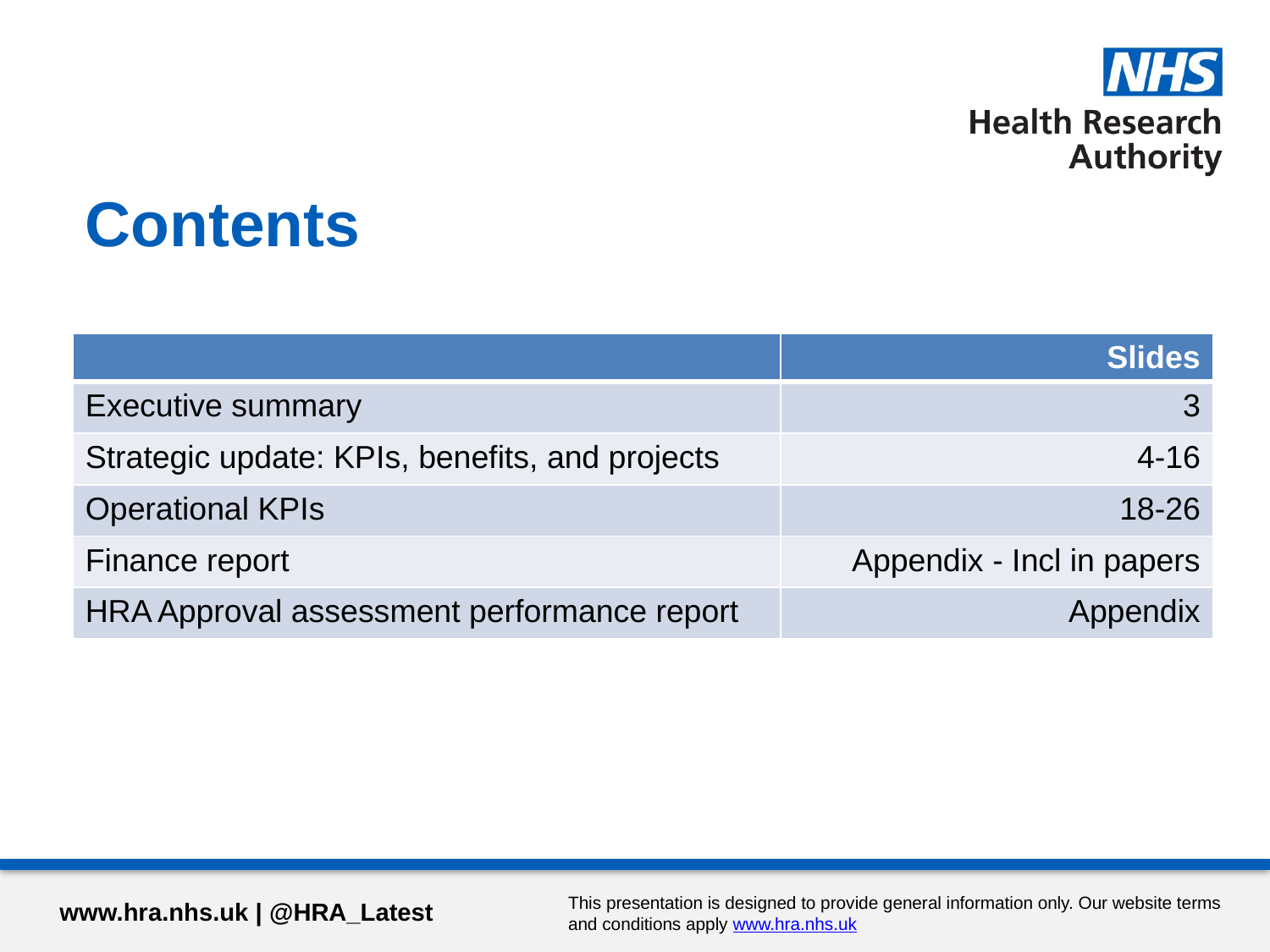

# Contents

|  | Slides |
| --- | --- |
| Executive summary | 3 |
| Strategic update: KPIs, benefits, and projects | 4-16 |
| Operational KPIs | 18-26 |
| Finance report | Appendix - Incl in papers |
| HRA Approval assessment performance report | Appendix |